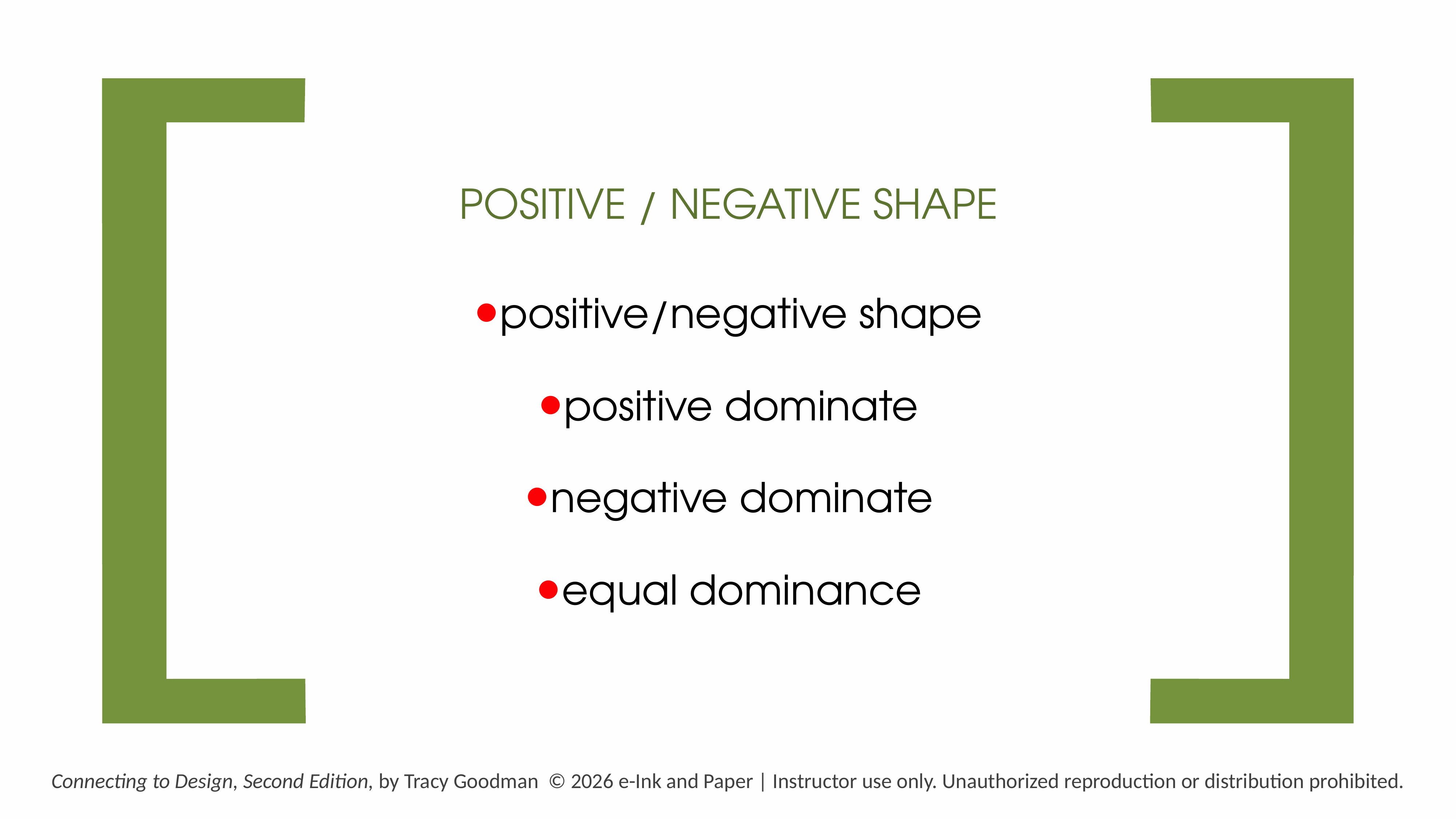

POSITIVE / NEGATIVE SHAPE
positive/negative shape
positive dominate
negative dominate
equal dominance